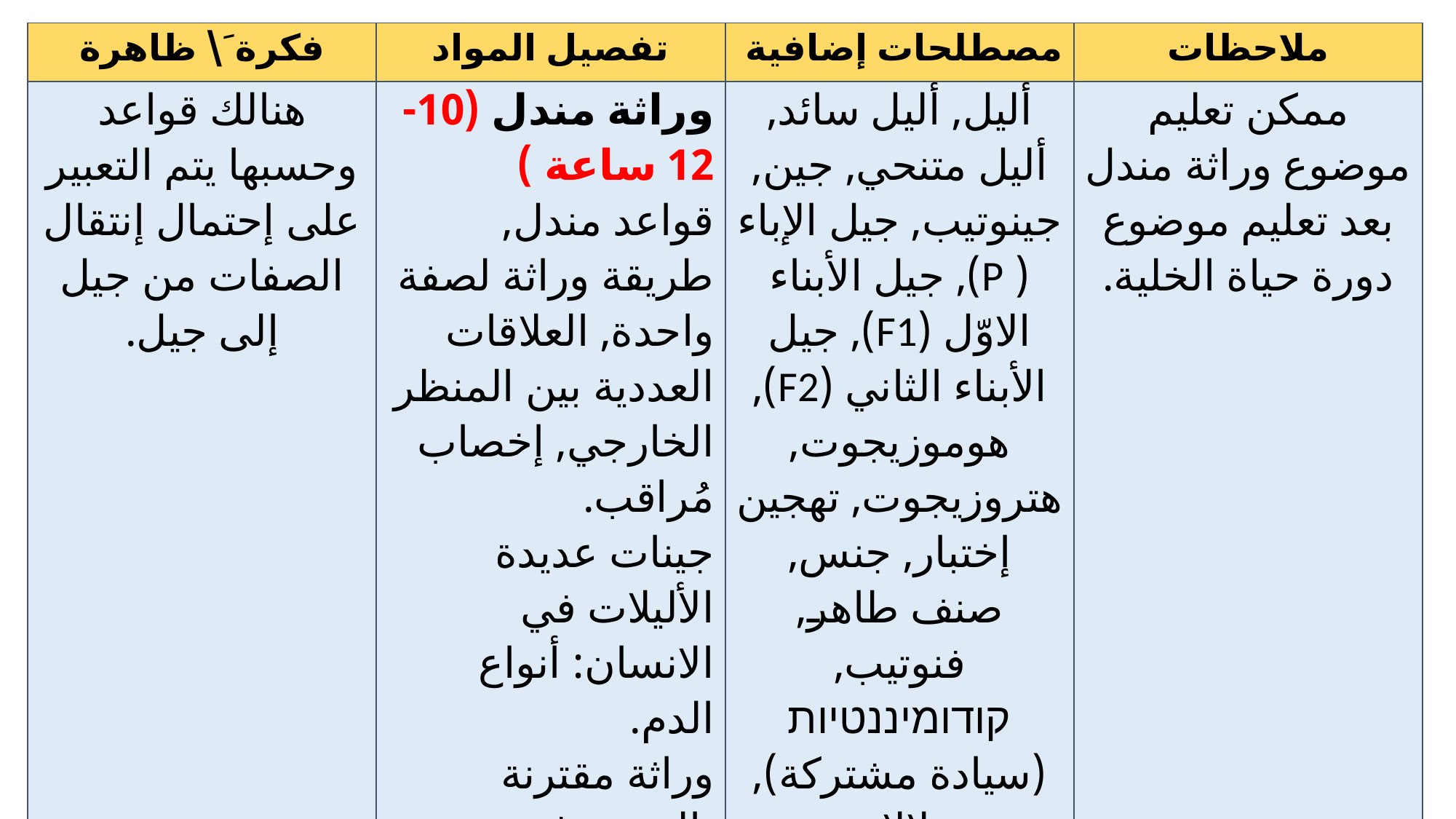

| فكرة َ\ ظاهرة | تفصيل المواد | مصطلحات إضافية | ملاحظات |
| --- | --- | --- | --- |
| هنالك قواعد وحسبها يتم التعبير على إحتمال إنتقال الصفات من جيل إلى جيل. | وراثة مندل (10-12 ساعة ) قواعد مندل, طريقة وراثة لصفة واحدة, العلاقات العددية بين المنظر الخارجي, إخصاب مُراقب. جينات عديدة الأليلات في الانسان: أنواع الدم. وراثة مقترنة بالجنس في الانسان: هموفيليا, عمى ألوان. | أليل, أليل سائد, أليل متنحي, جين, جينوتيب, جيل الإباء ( P), جيل الأبناء الاوّل (F1), جيل الأبناء الثاني (F2), هوموزيجوت, هتروزيجوت, تهجين إختبار, جنس, صنف طاهر, فنوتيب, קודומיננטיות (سيادة مشتركة), سلالات. | ممكن تعليم موضوع وراثة مندل بعد تعليم موضوع دورة حياة الخلية. |